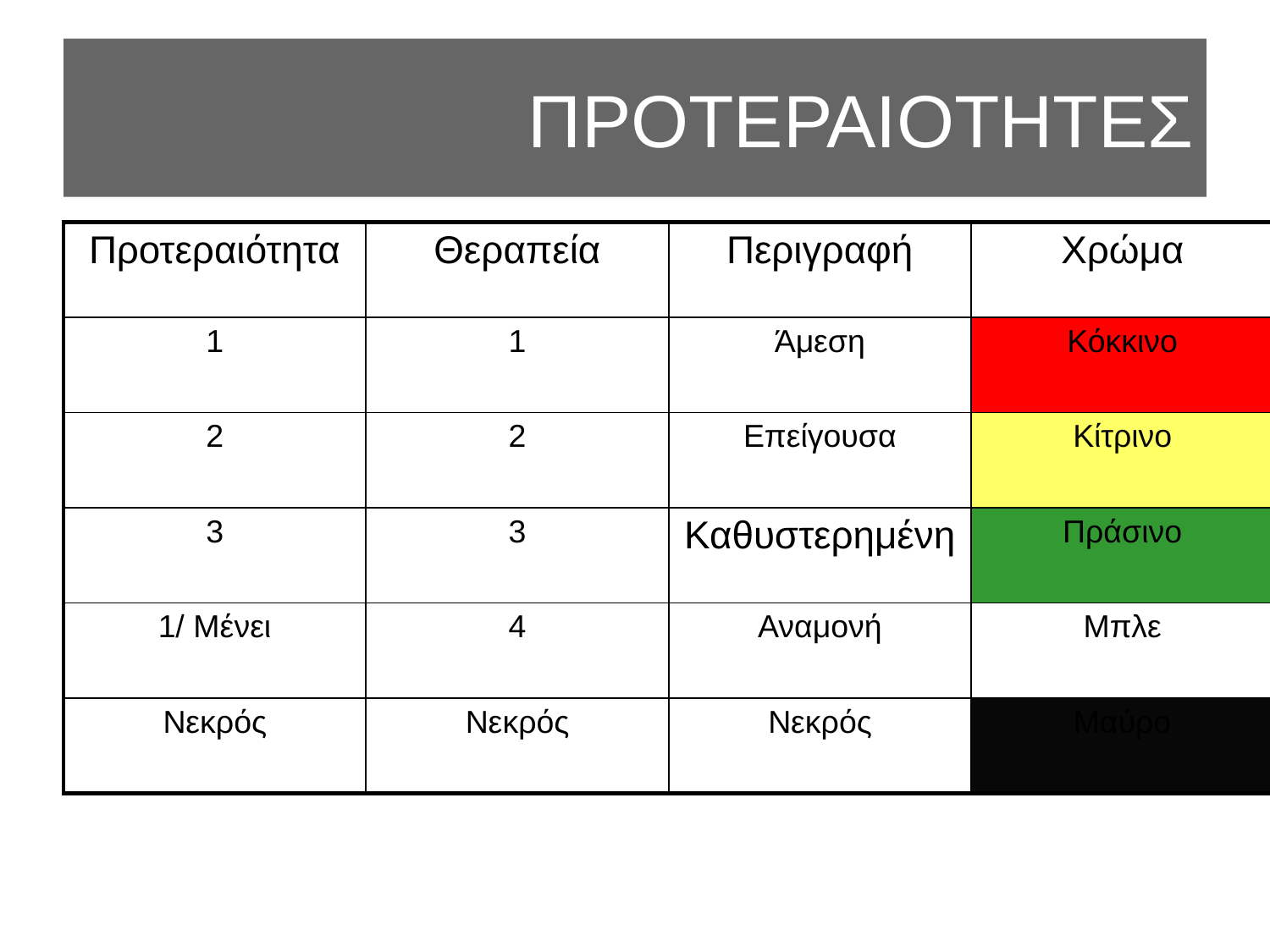

# ΠΡΟΤΕΡΑΙΟΤΗΤΕΣ
| Προτεραιότητα | Θεραπεία | Περιγραφή | Χρώμα |
| --- | --- | --- | --- |
| 1 | 1 | Άμεση | Κόκκινο |
| 2 | 2 | Επείγουσα | Κίτρινο |
| 3 | 3 | Καθυστερημένη | Πράσινο |
| 1/ Μένει | 4 | Αναμονή | Μπλε |
| Νεκρός | Νεκρός | Νεκρός | Μαύρο |